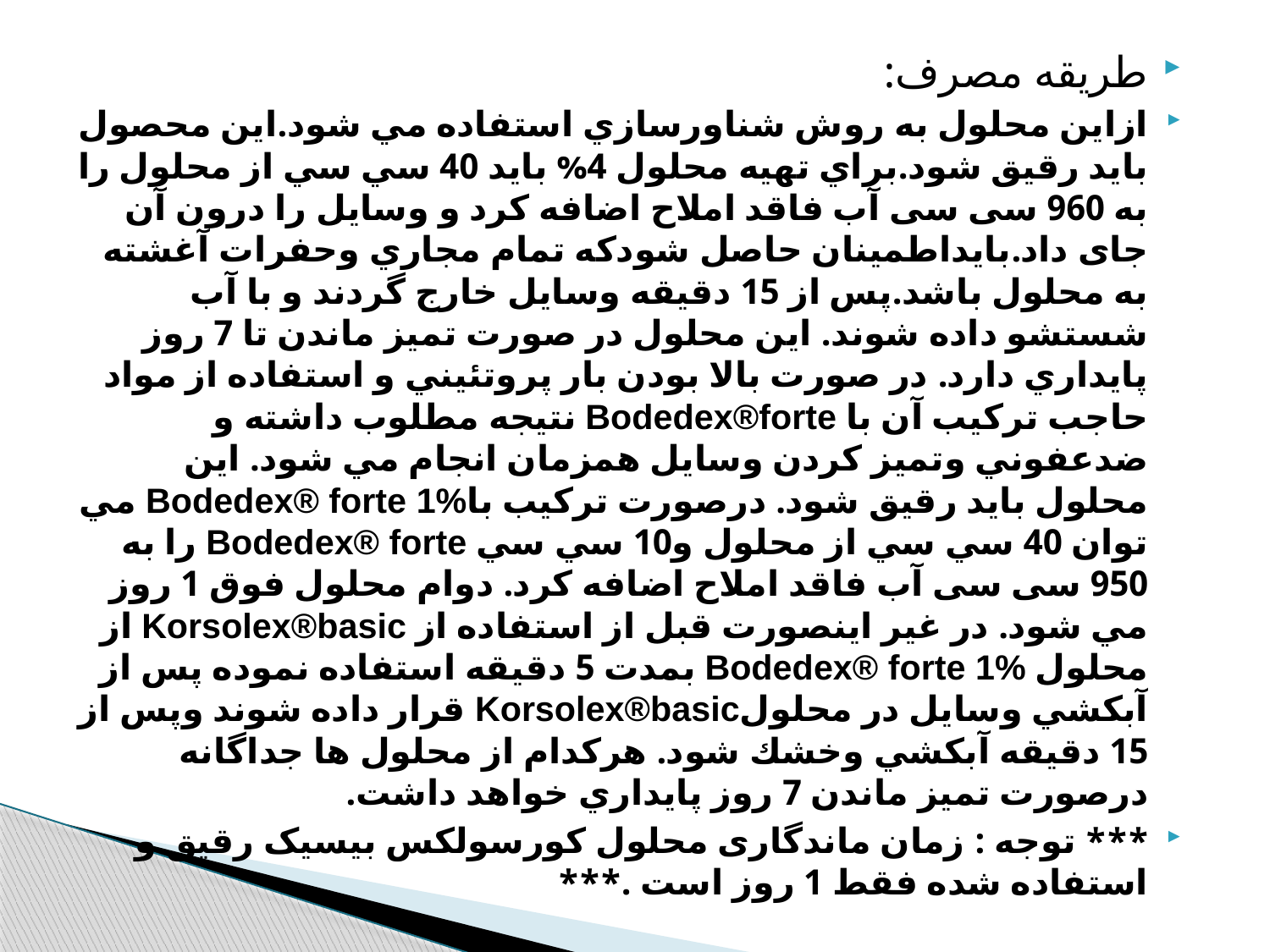

طريقه مصرف:
ازاين محلول به روش شناورسازي استفاده مي شود.این محصول باید رقیق شود.براي تهيه محلول 4% بايد 40 سي سي از محلول را به 960 سی سی آب فاقد املاح اضافه كرد و وسايل را درون آن جای داد.بایداطمينان حاصل شودكه تمام مجاري وحفرات آغشته به محلول باشد.پس از 15 دقيقه وسايل خارج گردند و با آب شستشو داده شوند. اين محلول در صورت تميز ماندن تا 7 روز پايداري دارد. در صورت بالا بودن بار پروتئيني و استفاده از مواد حاجب تركيب آن با Bodedex®forte نتيجه مطلوب داشته و ضدعفوني وتميز كردن وسايل همزمان انجام مي شود. اين محلول بايد رقيق شود. درصورت تركيب باBodedex® forte 1% مي توان 40 سي سي از محلول و10 سي سي Bodedex® forte را به 950 سی سی آب فاقد املاح اضافه كرد. دوام محلول فوق 1 روز مي شود. در غير اينصورت قبل از استفاده از Korsolex®basic از محلول Bodedex® forte 1% بمدت 5 دقيقه استفاده نموده پس از آبكشي وسايل در محلولKorsolex®basic قرار داده شوند وپس از 15 دقيقه آبكشي وخشك شود. هركدام از محلول ها جداگانه درصورت تميز ماندن 7 روز پايداري خواهد داشت.
*** توجه : زمان ماندگاری محلول کورسولکس بیسیک رقیق و استفاده شده فقط 1 روز است .***

#